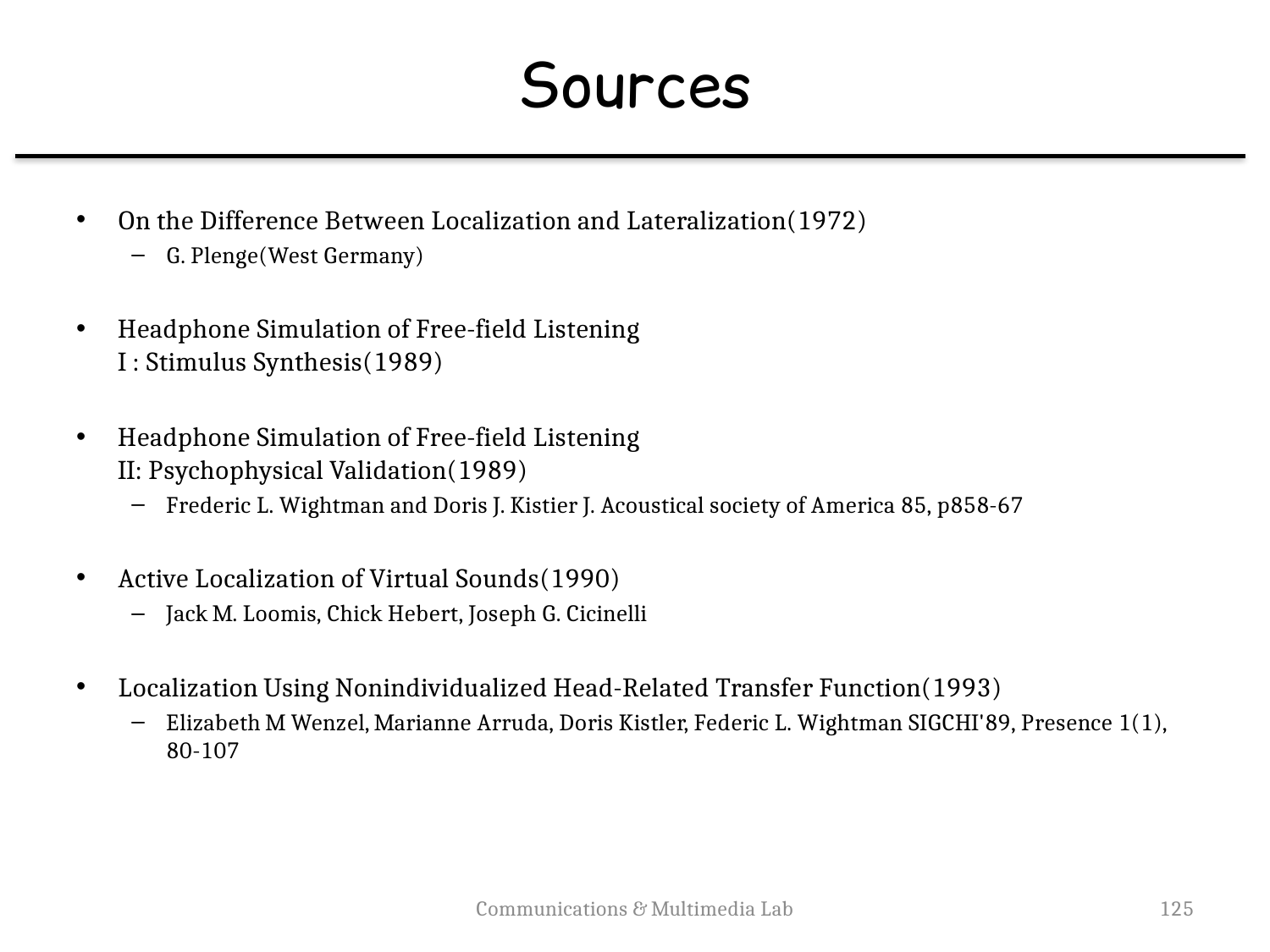

# Sources
On the Difference Between Localization and Lateralization(1972)
G. Plenge(West Germany)

Headphone Simulation of Free-field Listening
I : Stimulus Synthesis(1989)

Headphone Simulation of Free-field Listening
II: Psychophysical Validation(1989)
Frederic L. Wightman and Doris J. Kistier J. Acoustical society of America 85, p858-67

Active Localization of Virtual Sounds(1990)
Jack M. Loomis, Chick Hebert, Joseph G. Cicinelli

Localization Using Nonindividualized Head-Related Transfer Function(1993)
Elizabeth M Wenzel, Marianne Arruda, Doris Kistler, Federic L. Wightman SIGCHI'89, Presence 1(1), 80-107
Communications & Multimedia Lab
125